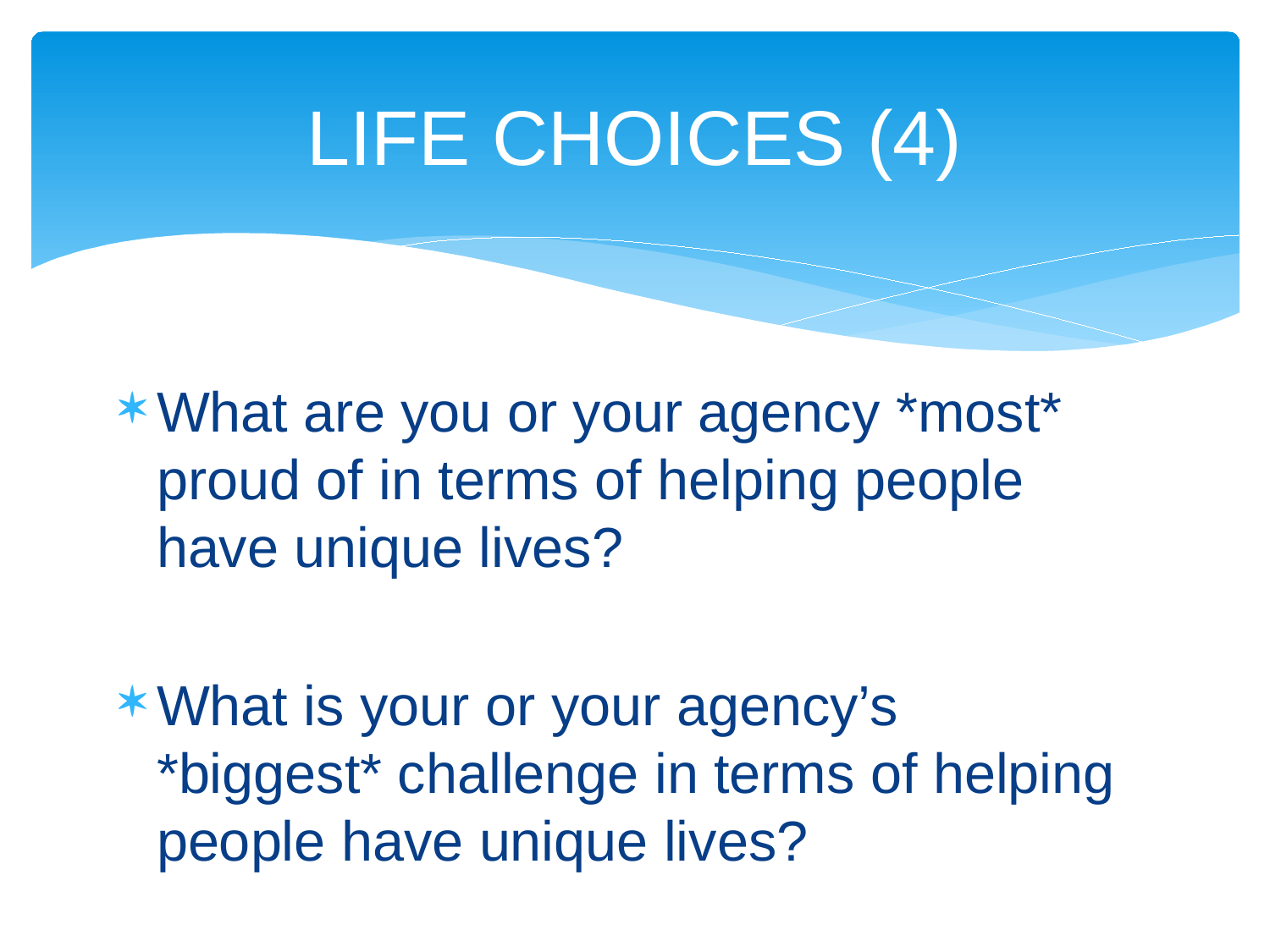

# LIFE CHOICES (4)

What are you or your agency *most* proud of in terms of helping people have unique lives?

What is your or your agency’s *biggest* challenge in terms of helping people have unique lives?